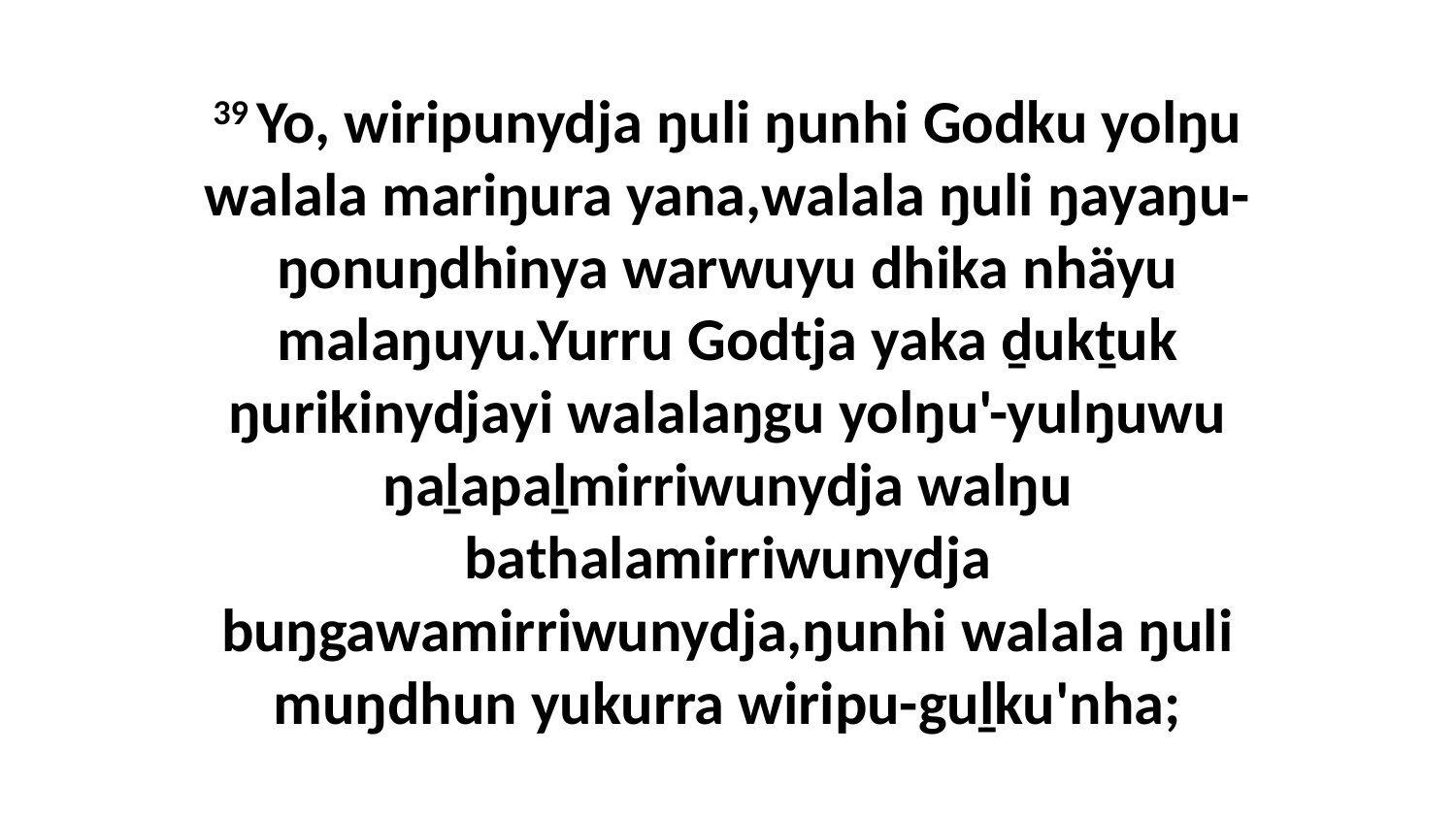

39 Yo, wiripunydja ŋuli ŋunhi Godku yolŋu walala mariŋura yana,walala ŋuli ŋayaŋu-ŋonuŋdhinya warwuyu dhika nhäyu malaŋuyu.Yurru Godtja yaka ḏukṯuk ŋurikinydjayi walalaŋgu yolŋu'-yulŋuwu ŋaḻapaḻmirriwunydja walŋu bathalamirriwunydja buŋgawamirriwunydja,ŋunhi walala ŋuli muŋdhun yukurra wiripu-guḻku'nha;